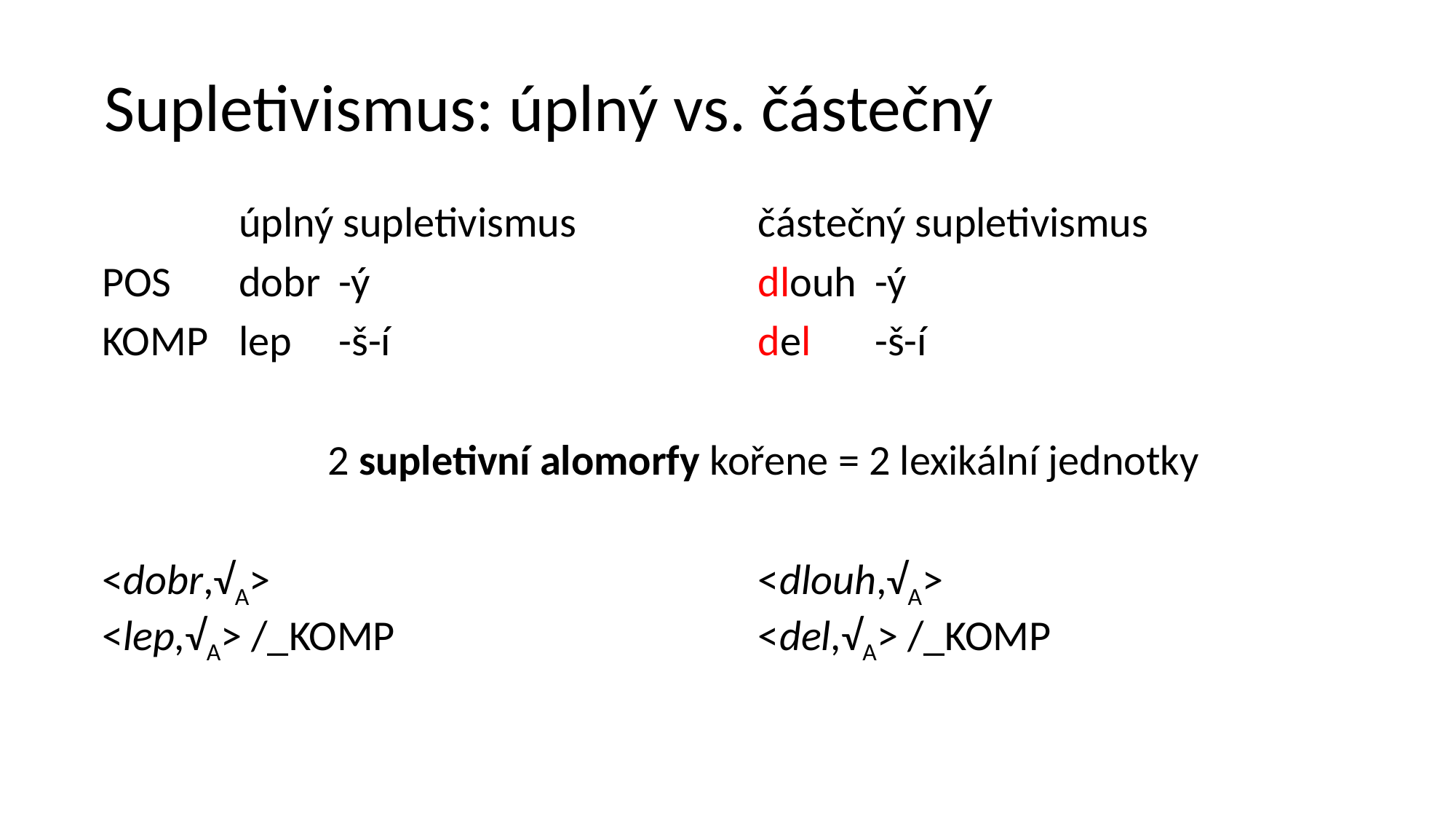

# Supletivismus: úplný vs. částečný
|  | úplný supletivismus |  |  |  |  | částečný supletivismus |  |  |  |  |  |  |
| --- | --- | --- | --- | --- | --- | --- | --- | --- | --- | --- | --- | --- |
| pos | dobr | -ý |  |  |  | dlouh | -ý |  |  |  |  |  |
| komp | lep | -š-í |  |  |  | del | -š-í |  |  |  |  |  |
|  |  |  |  |  |  |  |  |  |  |  |  |  |
|  | 2 supletivní alomorfy kořene = 2 lexikální jednotky |  |  |  |  |  |  |  |  |  |  |  |
|  |  |  |  |  |  |  |  |  |  |  |  |  |
| <dobr,√A> <lep,√A> /\_komp | <dobr,√A> |  | <lep,√A> /\_-š |  |  | <dlouh,√A> <del,√A> /\_komp |  |  | <del,√A> /\_-š |  |  |  |
|  |  |  |  |  |  |  |  |  |  |  |  |  |
|  |  |  |  |  |  |  |  |  |  |  |  |  |
|  |  |  |  |  |  |  |  |  |  |  |  |  |